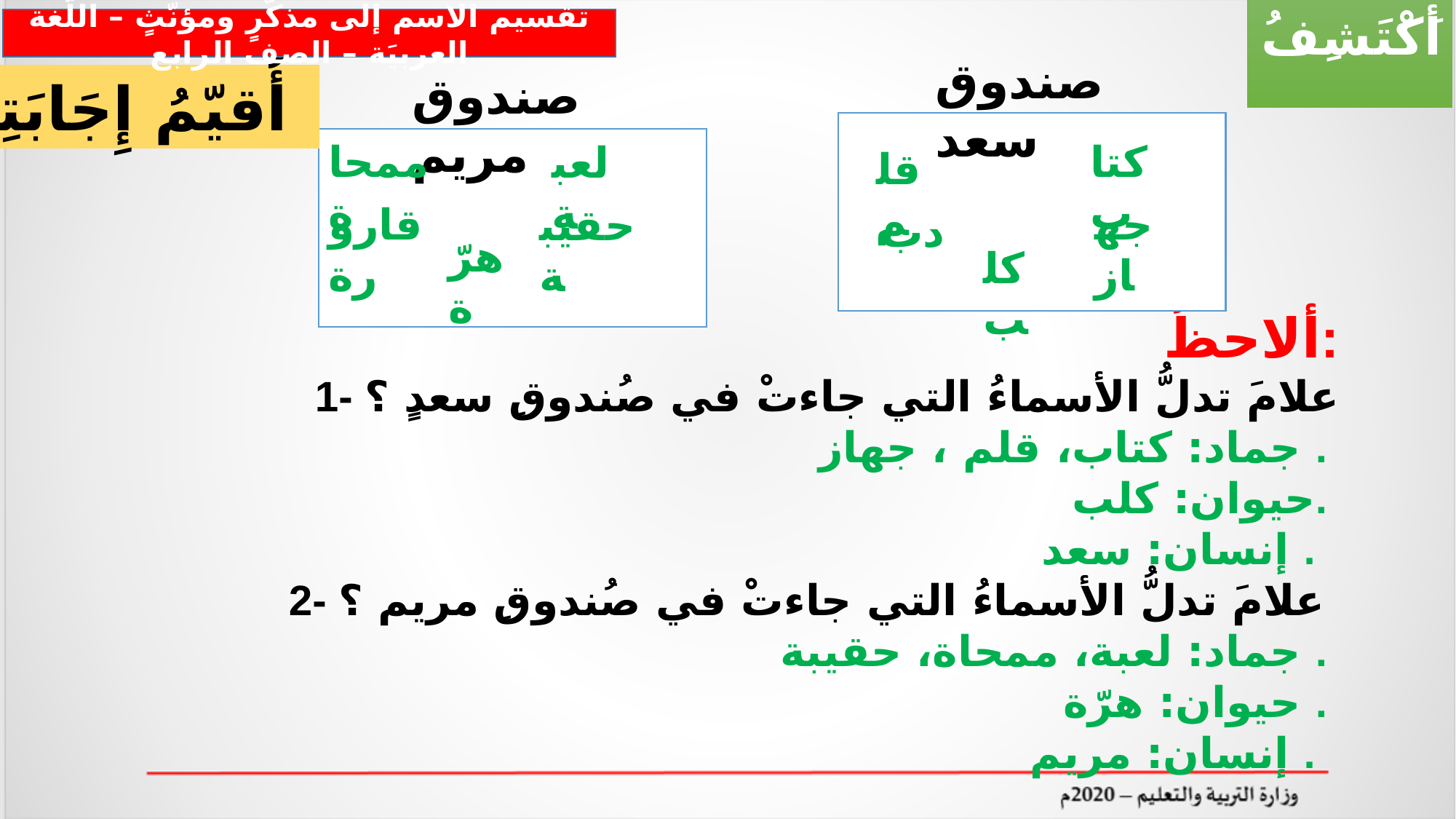

أَكْتَشِفُ
تقسيم الاسم إلى مذكَّرٍ ومؤنّثٍ – اللّغة العربيَة – الصف الرابع
صندوق سعد
صندوق مريم
أُقيّمُ إِجَابَتِي

ممحاة
كتاب
لعبة
قلم
قارورة
جهاز
حقيبة
دب
هرّة
كلب
ألاحظُ:
1- علامَ تدلُّ الأسماءُ التي جاءتْ في صُندوقِ سعدٍ ؟
جماد: كتاب، قلم ، جهاز .
حيوان: كلب.
إنسان: سعد .
2- علامَ تدلُّ الأسماءُ التي جاءتْ في صُندوقِ مريم ؟
جماد: لعبة، ممحاة، حقيبة .
حيوان: هرّة .
إنسان: مريم .